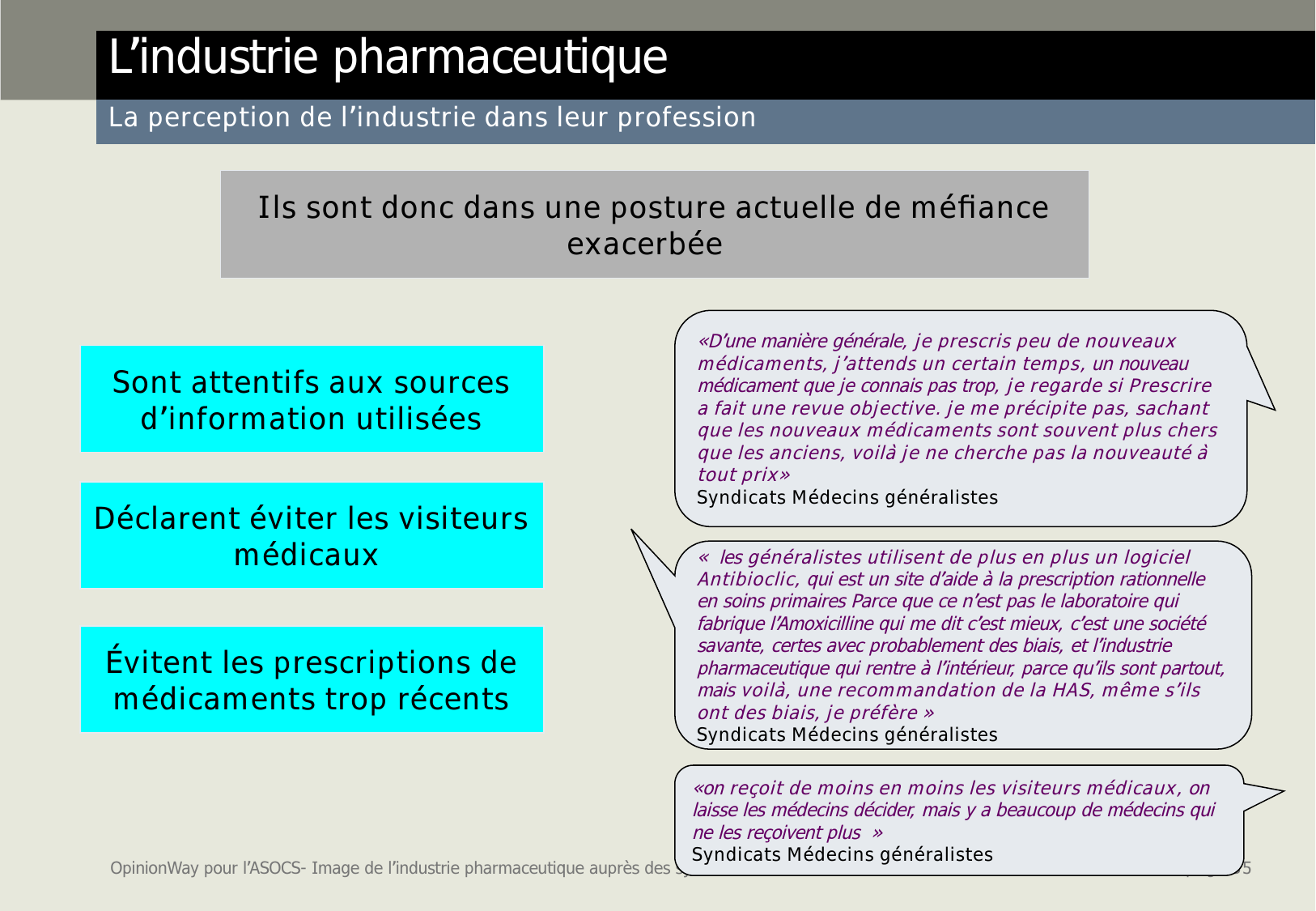

| L’industrie pharmaceutique |
| --- |
| La perception de l’industrie dans leur profession |
Ils sont donc dans une posture actuelle de méfiance exacerbée
«D’une manière générale, je prescris peu de nouveaux médicaments, j’attends un certain temps, un nouveau médicament que je connais pas trop, je regarde si Prescrire a fait une revue objective. je me précipite pas, sachant que les nouveaux médicaments sont souvent plus chers que les anciens, voilà je ne cherche pas la nouveauté à tout prix»
Syndicats Médecins généralistes
Sont attentifs aux sources d’information utilisées
Déclarent éviter les visiteurs médicaux
«  les généralistes utilisent de plus en plus un logiciel Antibioclic, qui est un site d’aide à la prescription rationnelle en soins primaires Parce que ce n’est pas le laboratoire qui fabrique l’Amoxicilline qui me dit c’est mieux, c’est une société savante, certes avec probablement des biais, et l’industrie pharmaceutique qui rentre à l’intérieur, parce qu’ils sont partout, mais voilà, une recommandation de la HAS, même s’ils ont des biais, je préfère »
Syndicats Médecins généralistes
Évitent les prescriptions de médicaments trop récents
«on reçoit de moins en moins les visiteurs médicaux, on laisse les médecins décider, mais y a beaucoup de médecins qui ne les reçoivent plus  »
Syndicats Médecins généralistes